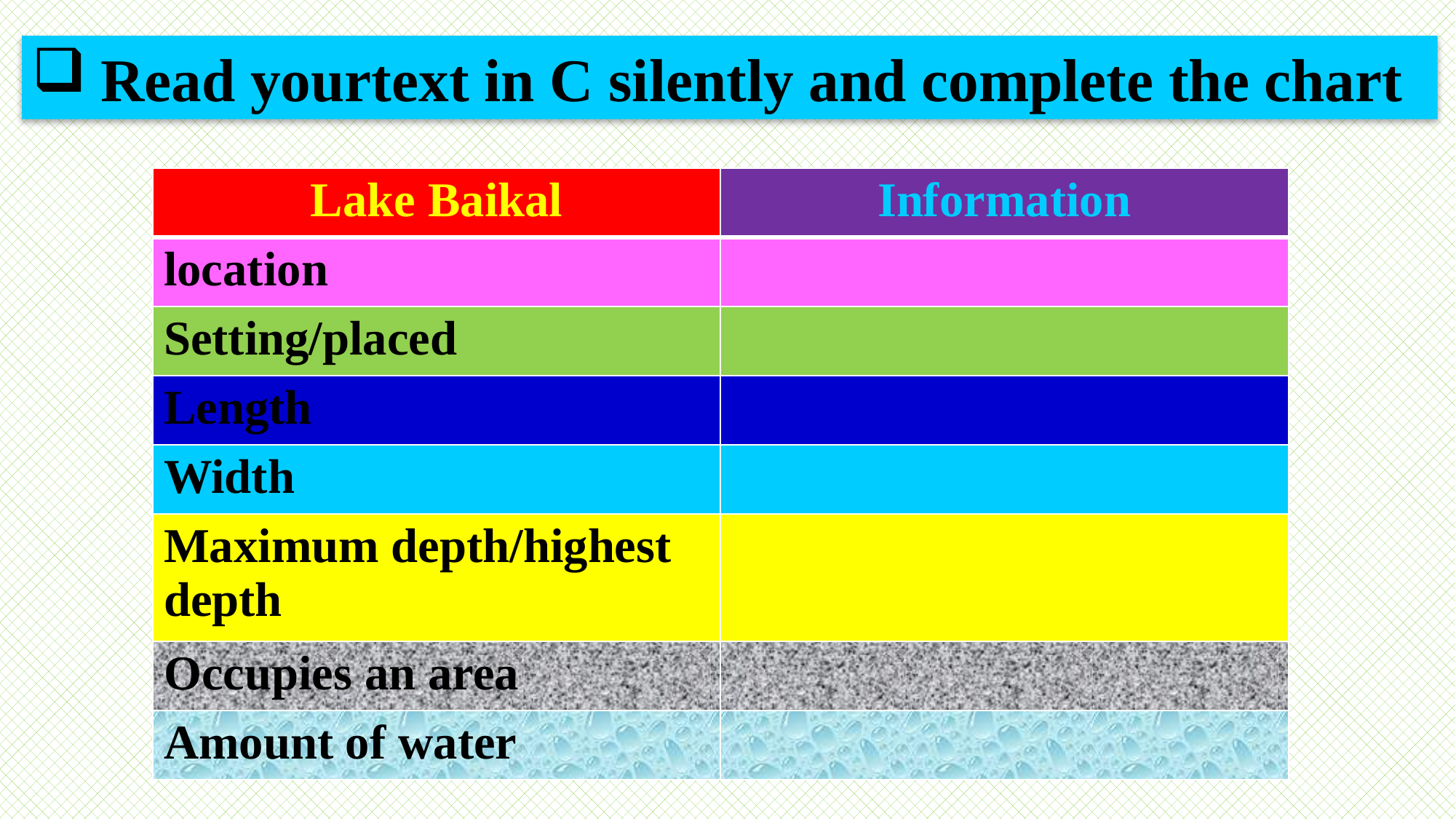

Read yourtext in C silently and complete the chart
| Lake Baikal | Information |
| --- | --- |
| location |  |
| Setting/placed |  |
| Length |  |
| Width |  |
| Maximum depth/highest depth |  |
| Occupies an area |  |
| Amount of water |  |